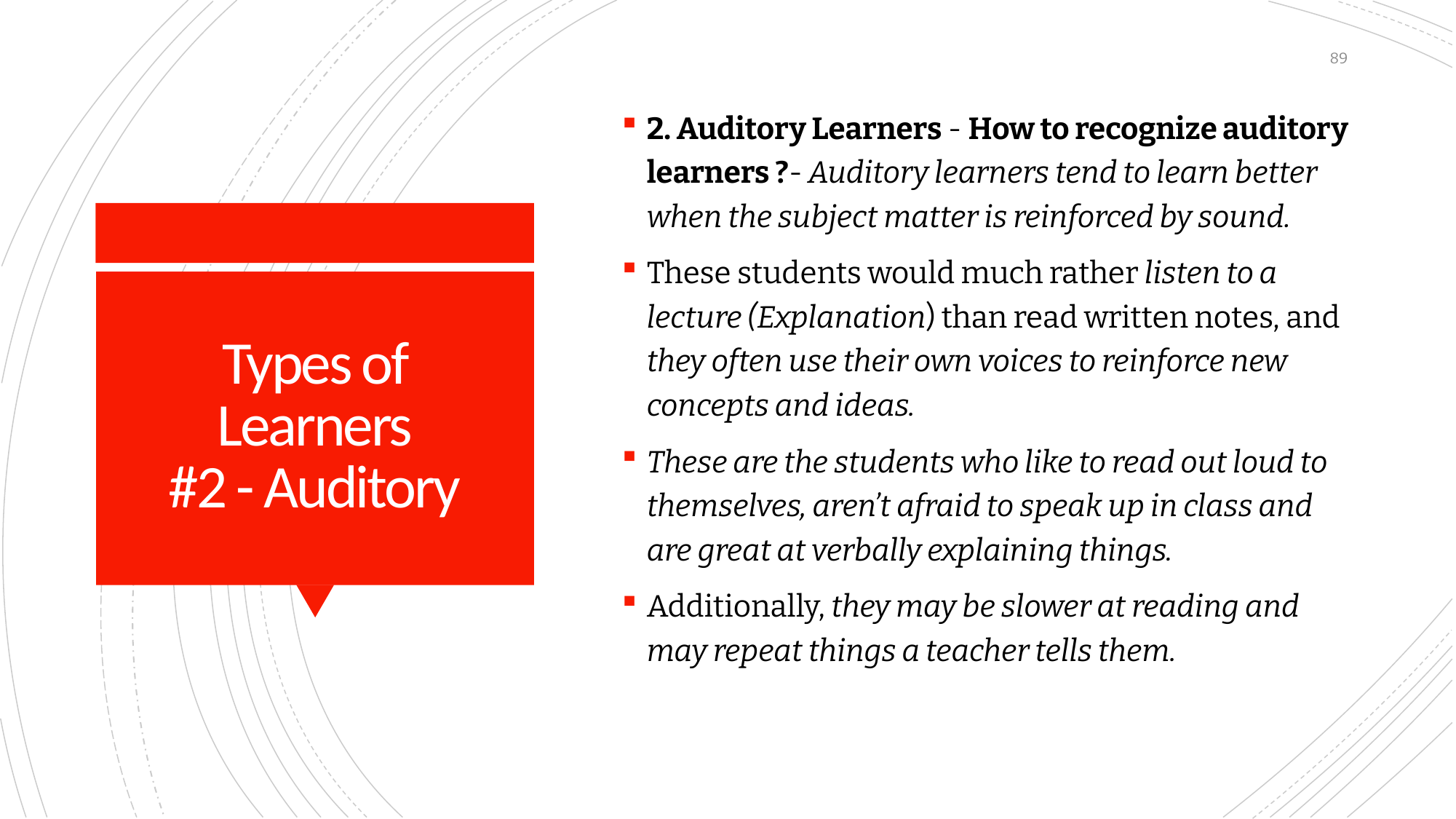

89
2. Auditory Learners - How to recognize auditory learners ?- Auditory learners tend to learn better when the subject matter is reinforced by sound.
These students would much rather listen to a lecture (Explanation) than read written notes, and they often use their own voices to reinforce new concepts and ideas.
These are the students who like to read out loud to themselves, aren’t afraid to speak up in class and are great at verbally explaining things.
Additionally, they may be slower at reading and may repeat things a teacher tells them.

# Types of Learners #2 - Auditory